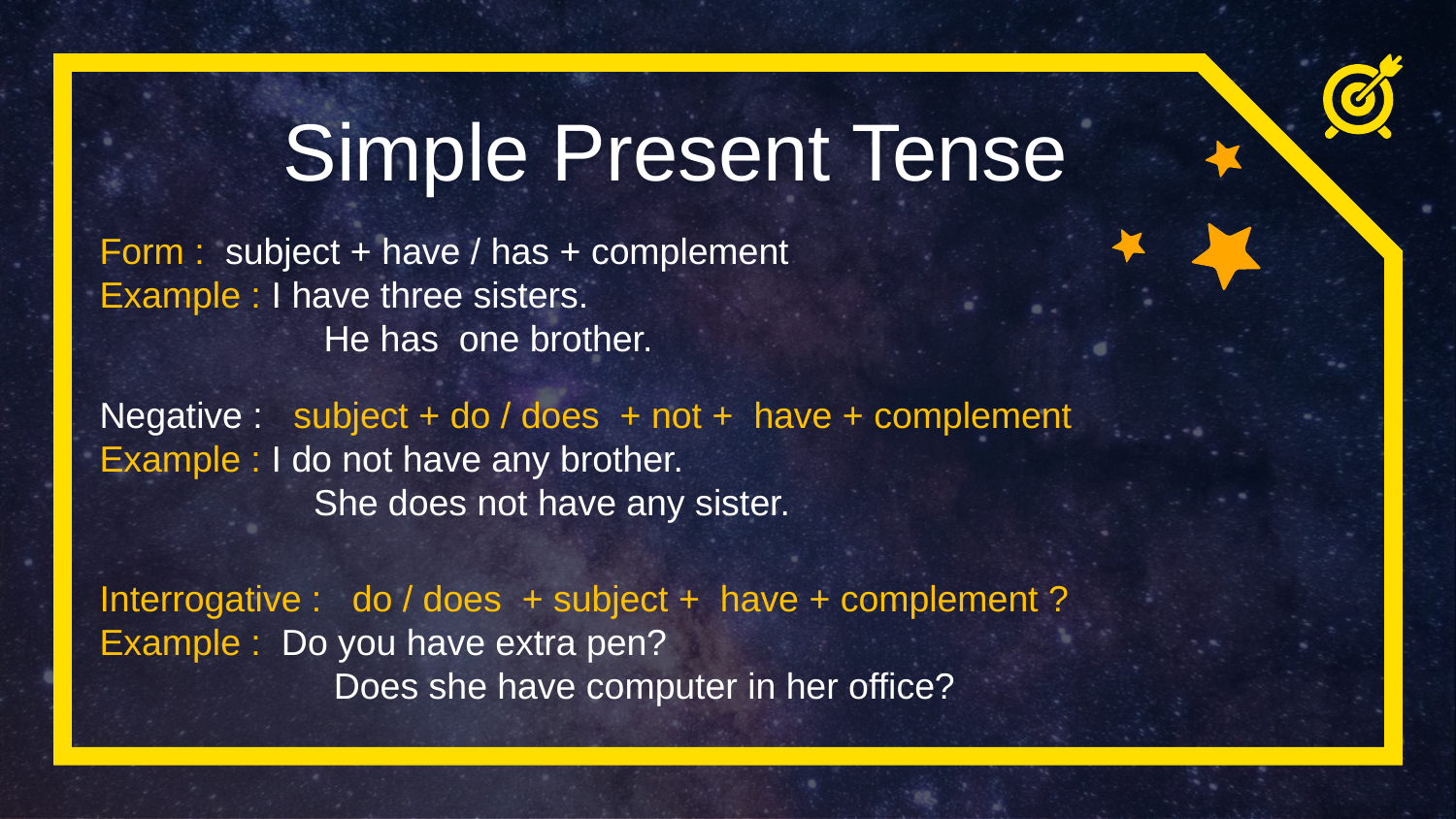

Simple Present Tense

Form :  subject + have / has + complement
Example : I have three sisters.
                      He has  one brother.

Negative :   subject + do / does  + not +  have + complement
Example : I do not have any brother.
                     She does not have any sister.

Interrogative :   do / does  + subject +  have + complement ?
Example :  Do you have extra pen?
                       Does she have computer in her office?